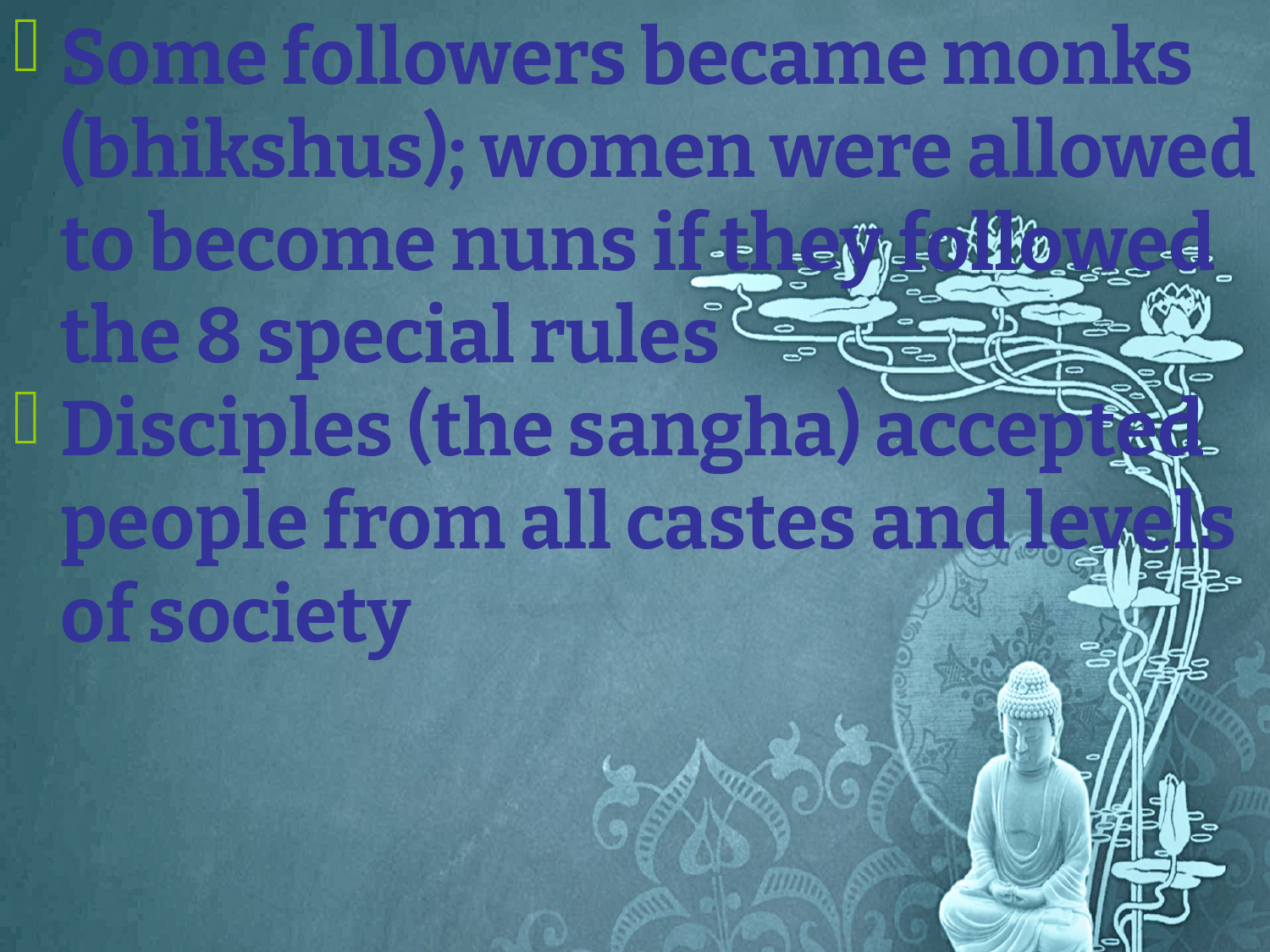

Some followers became monks (bhikshus); women were allowed to become nuns if they followed the 8 special rules
Disciples (the sangha) accepted people from all castes and levels of society